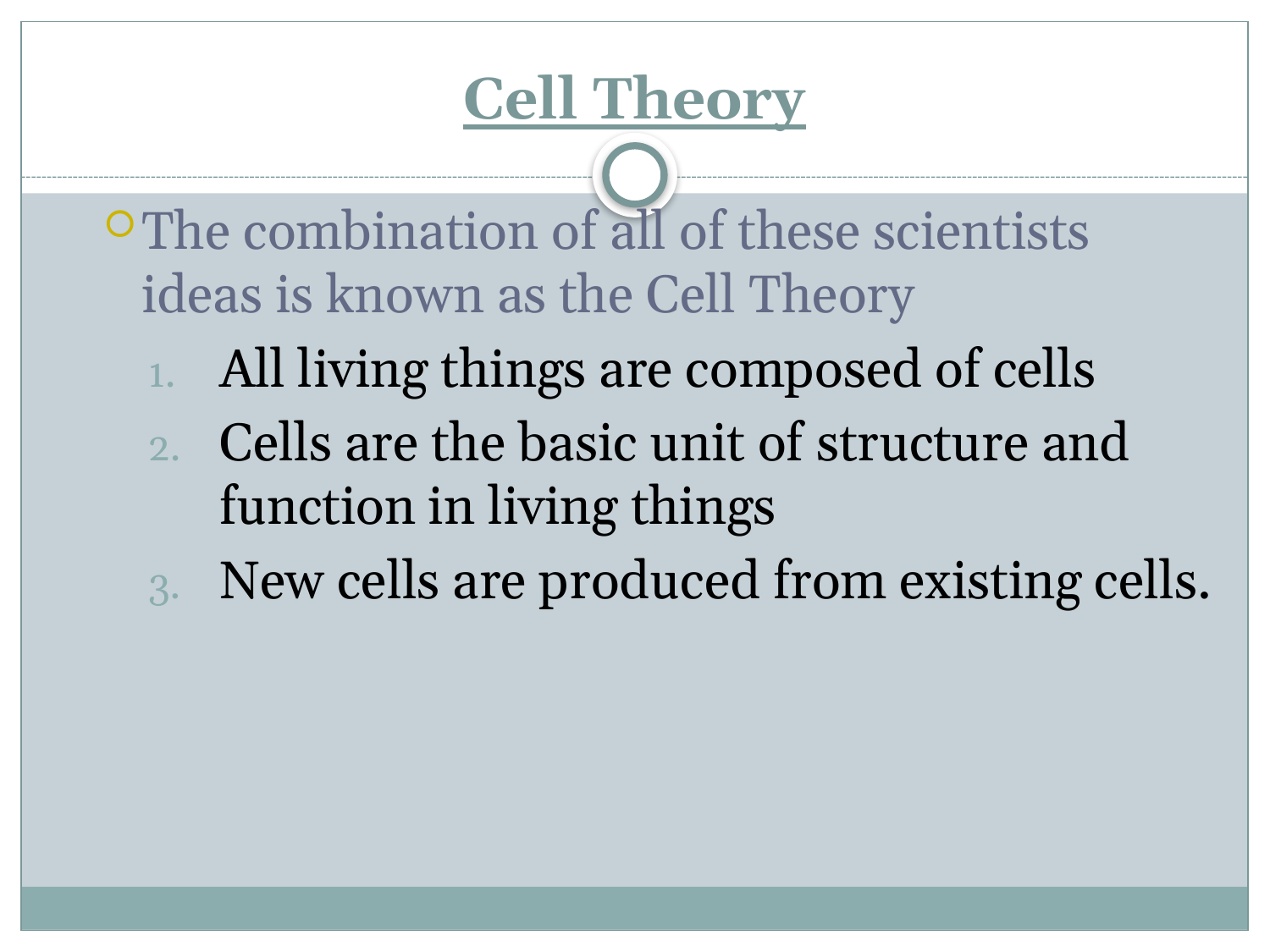

# Cell Theory
The combination of all of these scientists ideas is known as the Cell Theory
All living things are composed of cells
Cells are the basic unit of structure and function in living things
New cells are produced from existing cells.